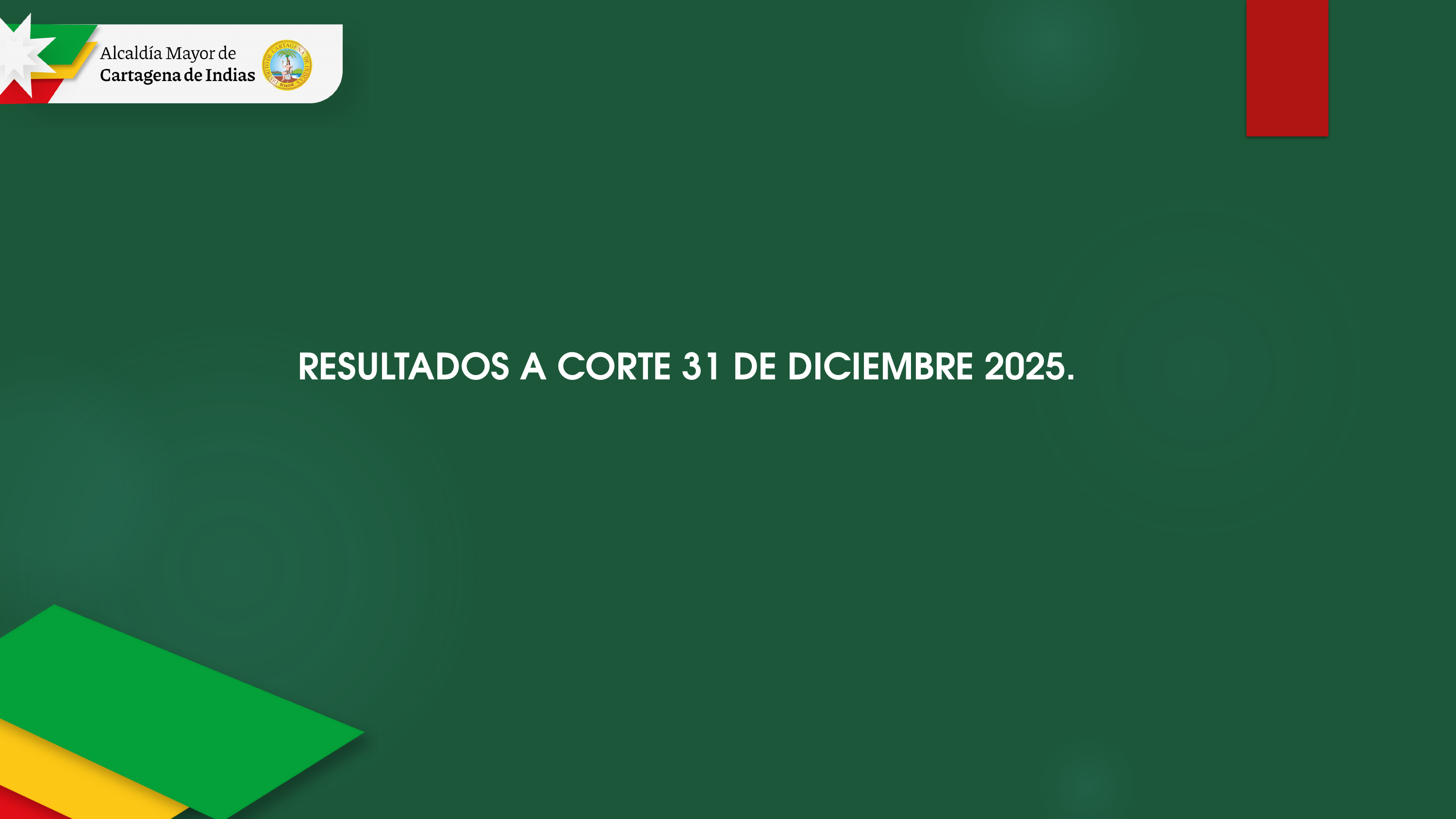

RESULTADOS A CORTE 31 DE DICIEMBRE 2025.